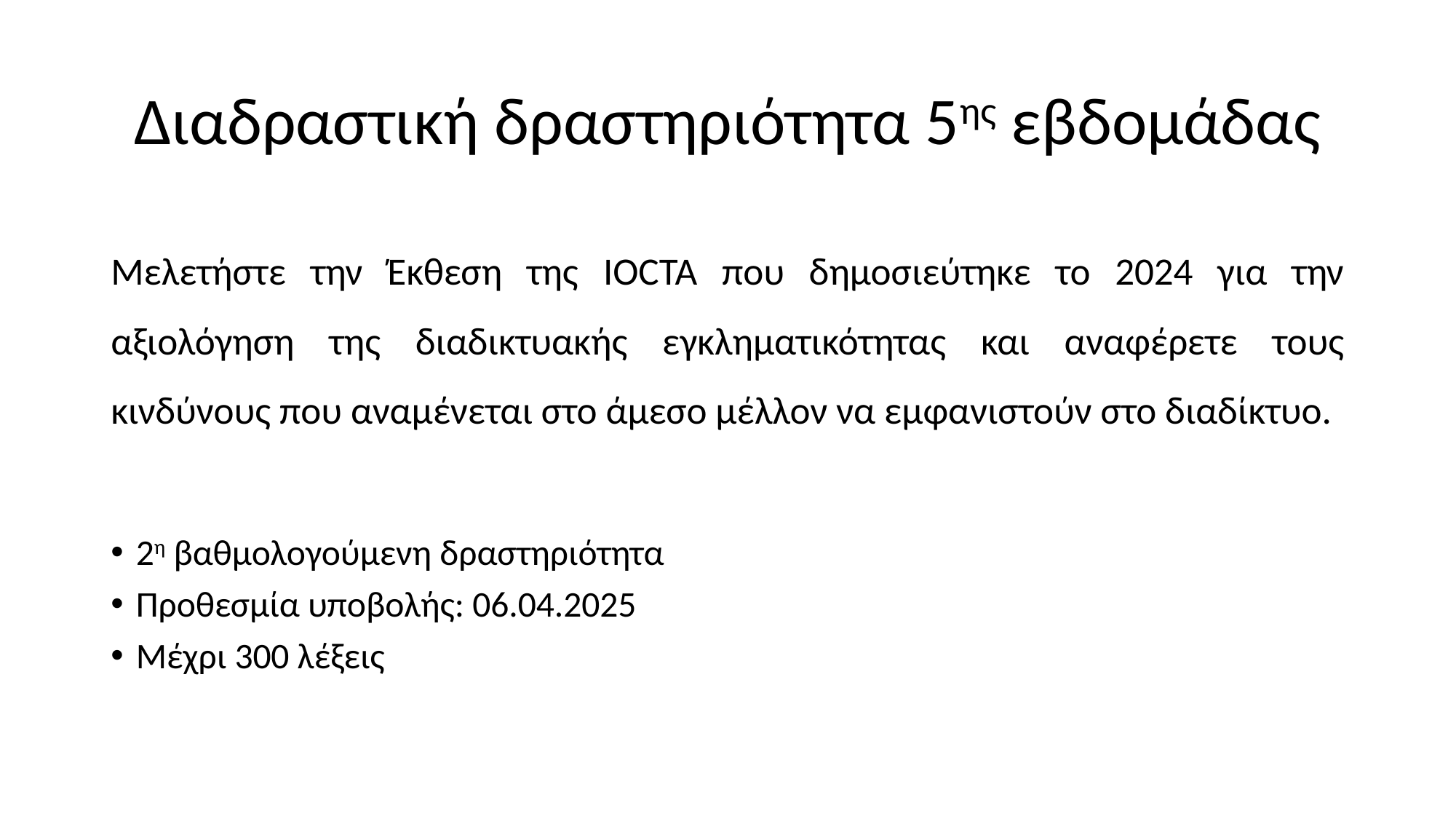

# Διαδραστική δραστηριότητα 5ης εβδομάδας
Μελετήστε την Έκθεση της IOCTA που δημοσιεύτηκε το 2024 για την αξιολόγηση της διαδικτυακής εγκληματικότητας και αναφέρετε τους κινδύνους που αναμένεται στο άμεσο μέλλον να εμφανιστούν στο διαδίκτυο.

2η βαθμολογούμενη δραστηριότητα
Προθεσμία υποβολής: 06.04.2025
Μέχρι 300 λέξεις